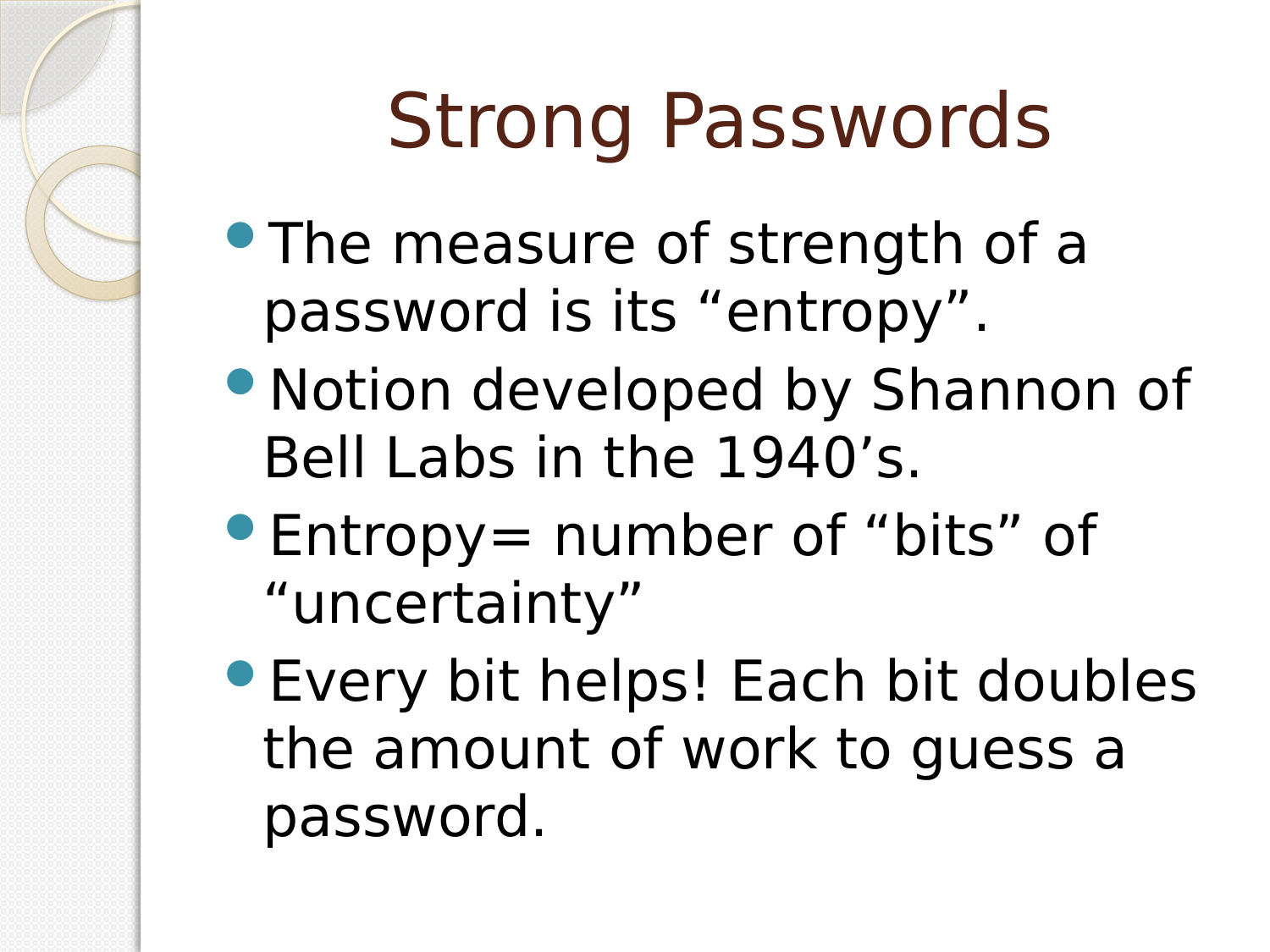

# Strong Passwords
The measure of strength of a password is its “entropy”.
Notion developed by Shannon of Bell Labs in the 1940’s.
Entropy= number of “bits” of “uncertainty”
Every bit helps! Each bit doubles the amount of work to guess a password.